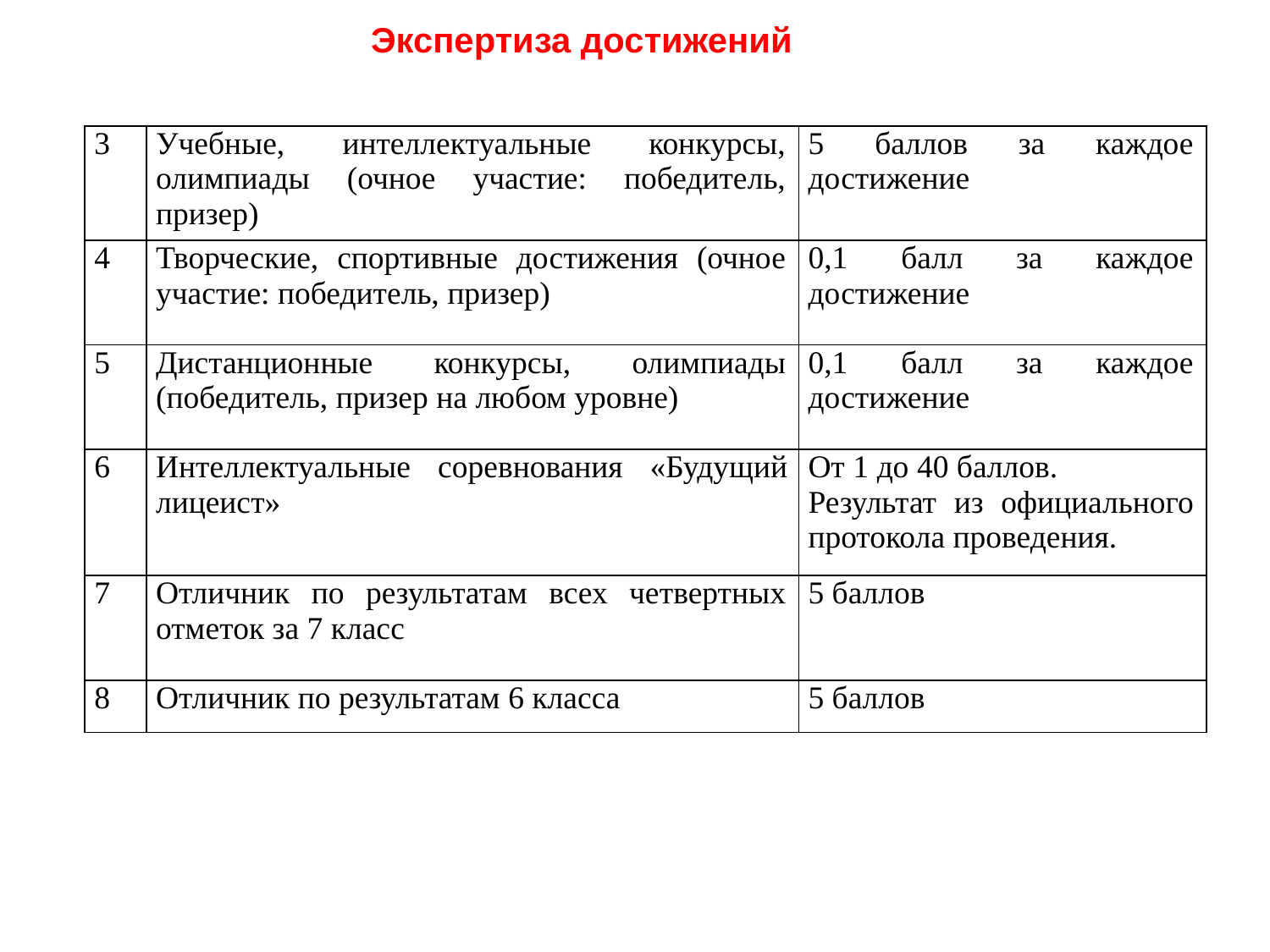

Экспертиза достижений

| 3 | Учебные, интеллектуальные конкурсы, олимпиады (очное участие: победитель, призер) | 5 баллов за каждое достижение |
| --- | --- | --- |
| 4 | Творческие, спортивные достижения (очное участие: победитель, призер) | 0,1 балл за каждое достижение |
| 5 | Дистанционные конкурсы, олимпиады (победитель, призер на любом уровне) | 0,1 балл за каждое достижение |
| 6 | Интеллектуальные соревнования «Будущий лицеист» | От 1 до 40 баллов. Результат из официального протокола проведения. |
| 7 | Отличник по результатам всех четвертных отметок за 7 класс | 5 баллов |
| 8 | Отличник по результатам 6 класса | 5 баллов |